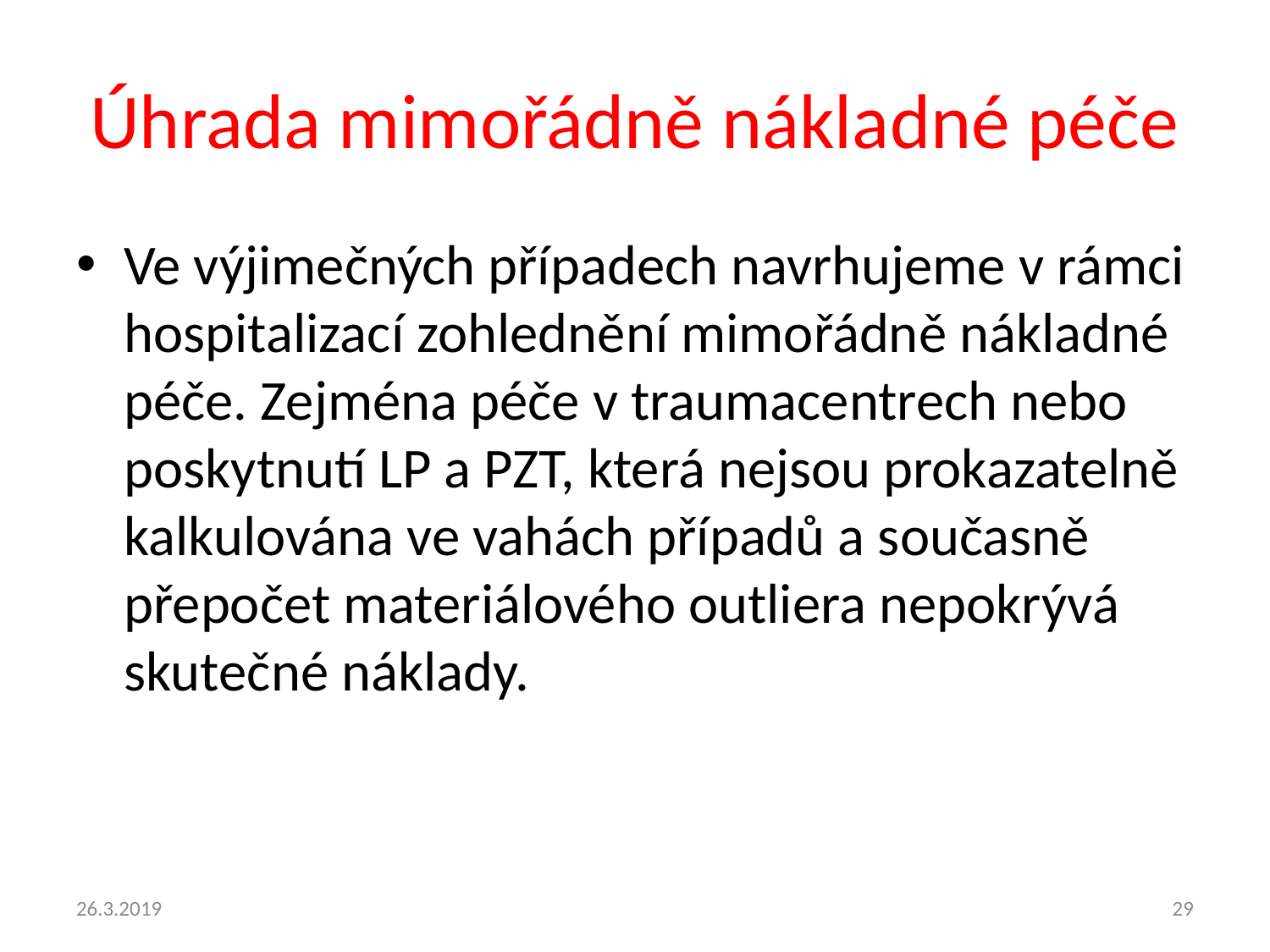

# Úhrada mimořádně nákladné péče
Ve výjimečných případech navrhujeme v rámci hospitalizací zohlednění mimořádně nákladné péče. Zejména péče v traumacentrech nebo poskytnutí LP a PZT, která nejsou prokazatelně kalkulována ve vahách případů a současně přepočet materiálového outliera nepokrývá skutečné náklady.

26.3.2019
29